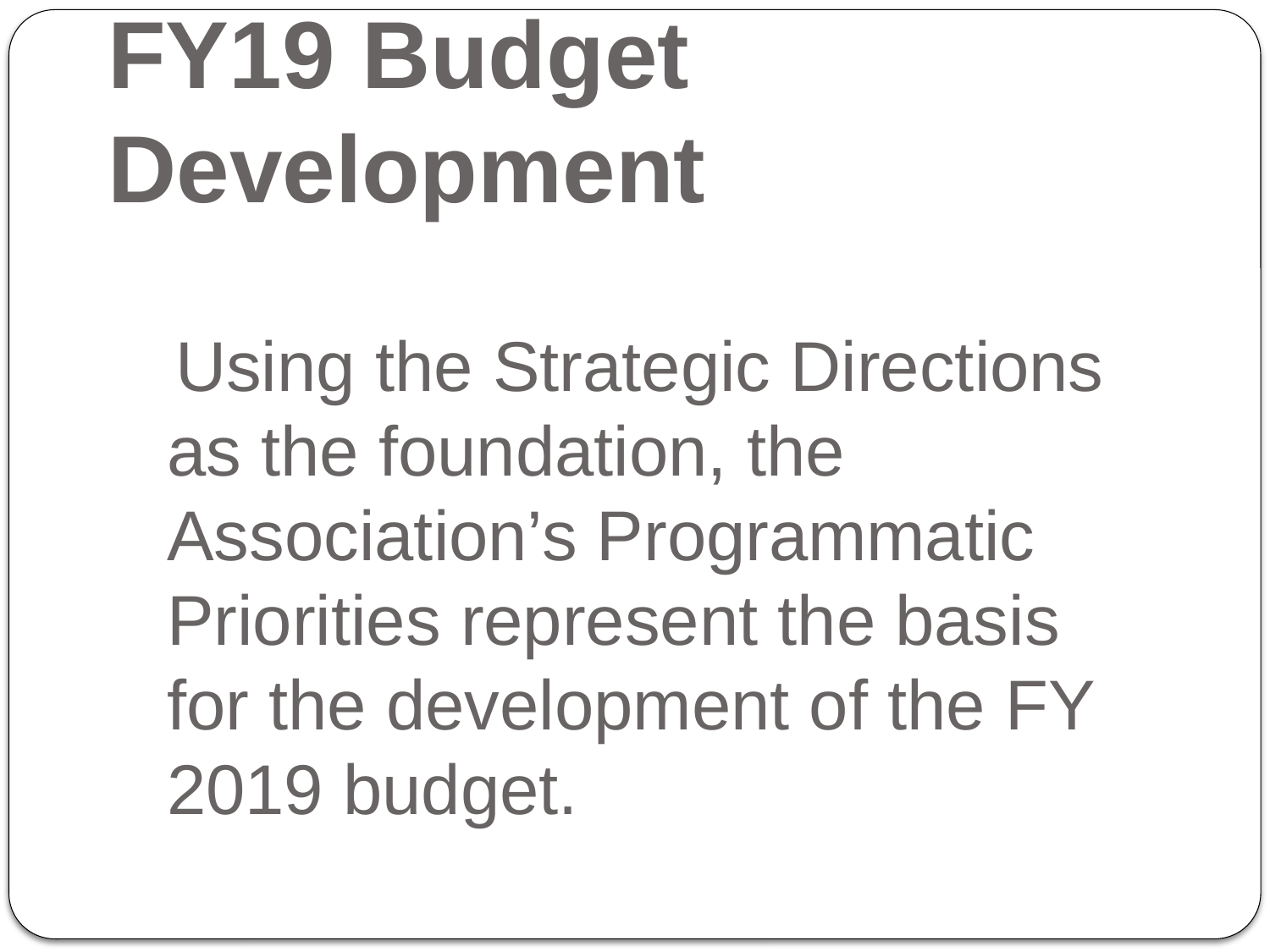

FY19 Budget Development

     Using the Strategic Directions as the foundation, the Association’s Programmatic Priorities represent the basis for the development of the FY 2019 budget.

5